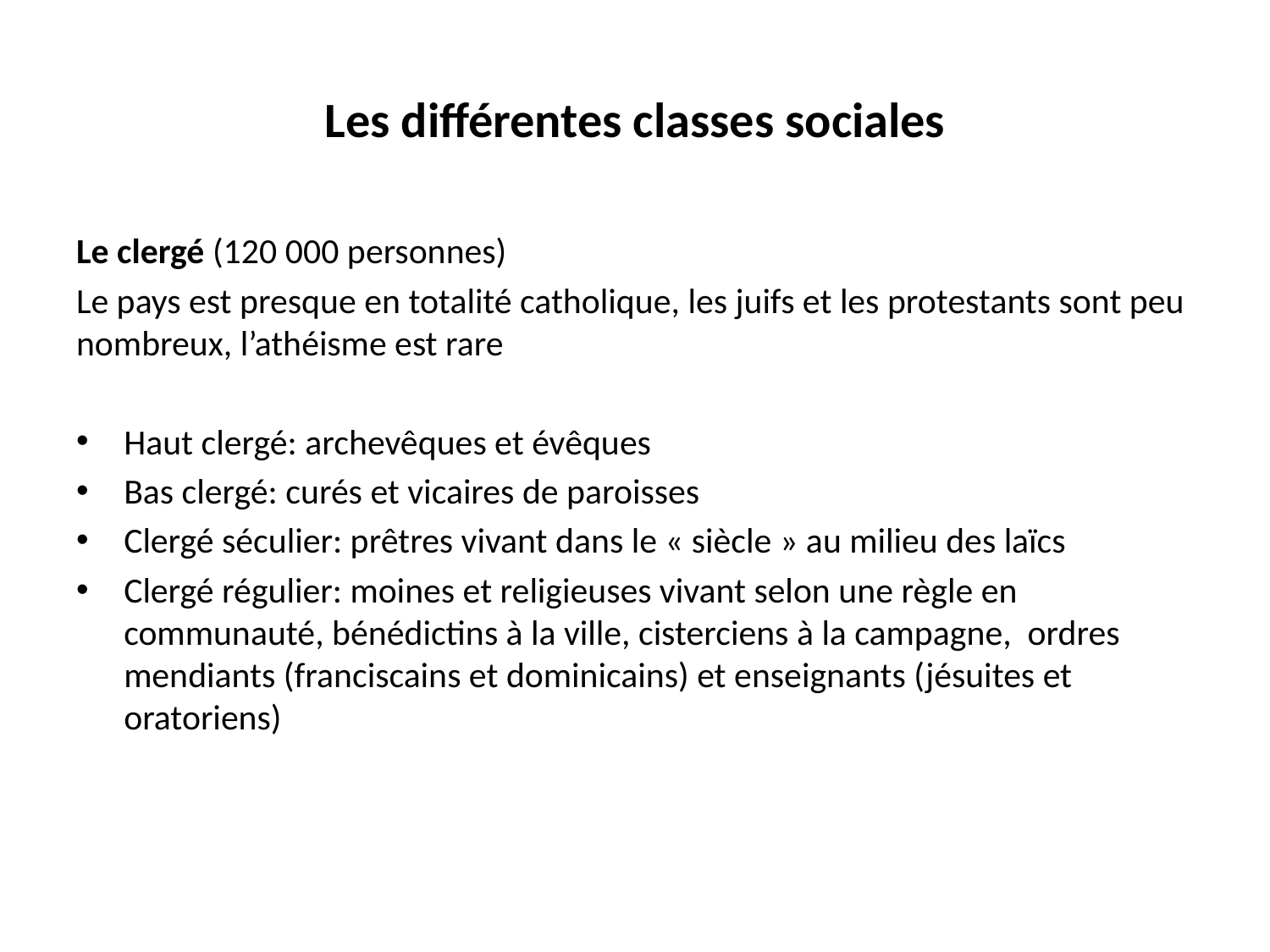

# Les différentes classes sociales
Le clergé (120 000 personnes)
Le pays est presque en totalité catholique, les juifs et les protestants sont peu nombreux, l’athéisme est rare

Haut clergé: archevêques et évêques
Bas clergé: curés et vicaires de paroisses
Clergé séculier: prêtres vivant dans le « siècle » au milieu des laïcs
Clergé régulier: moines et religieuses vivant selon une règle en communauté, bénédictins à la ville, cisterciens à la campagne,  ordres mendiants (franciscains et dominicains) et enseignants (jésuites et oratoriens)